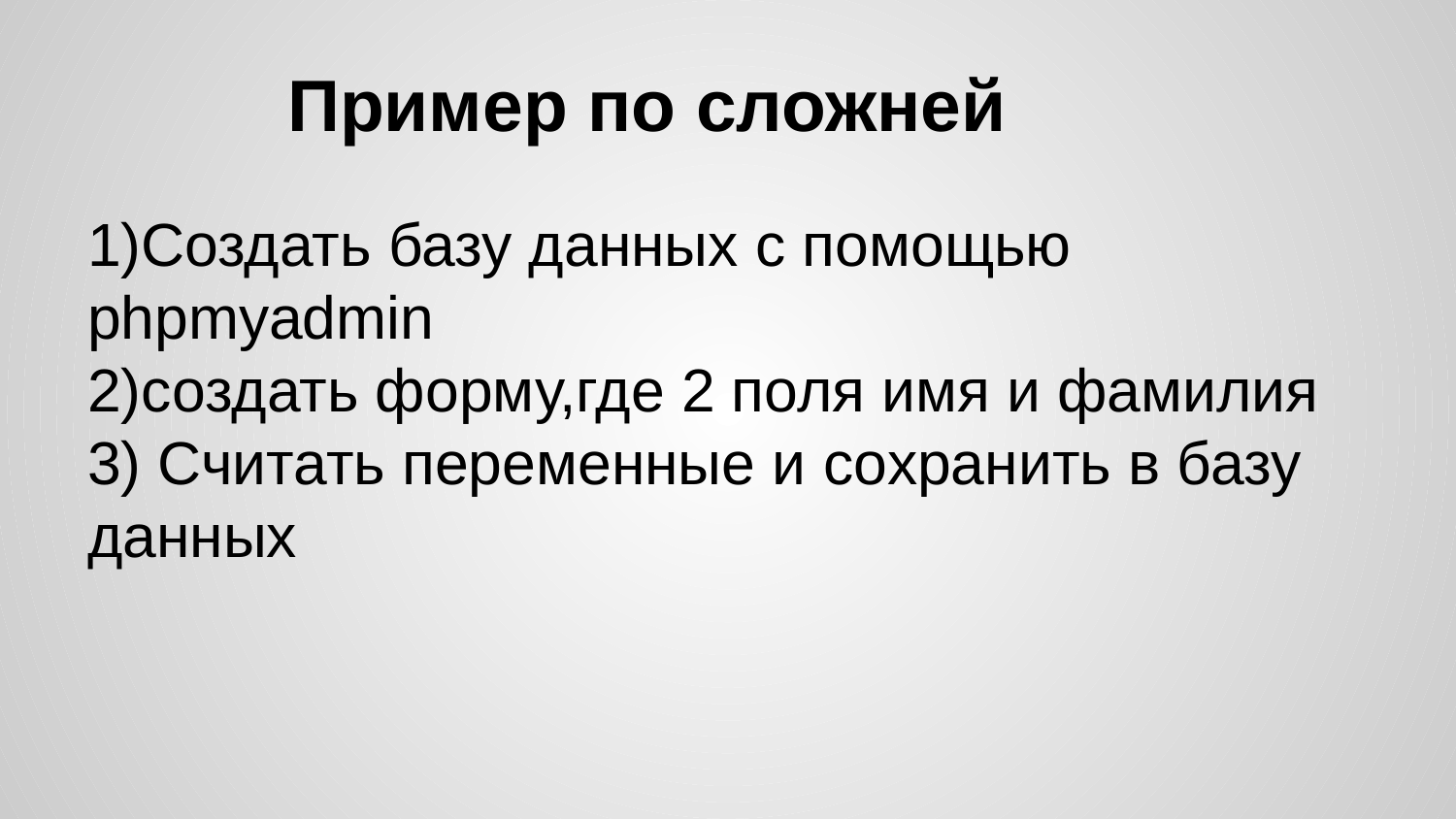

# Пример по сложней
1)Создать базу данных с помощью phpmyadmin
2)создать форму,где 2 поля имя и фамилия
3) Считать переменные и сохранить в базу данных